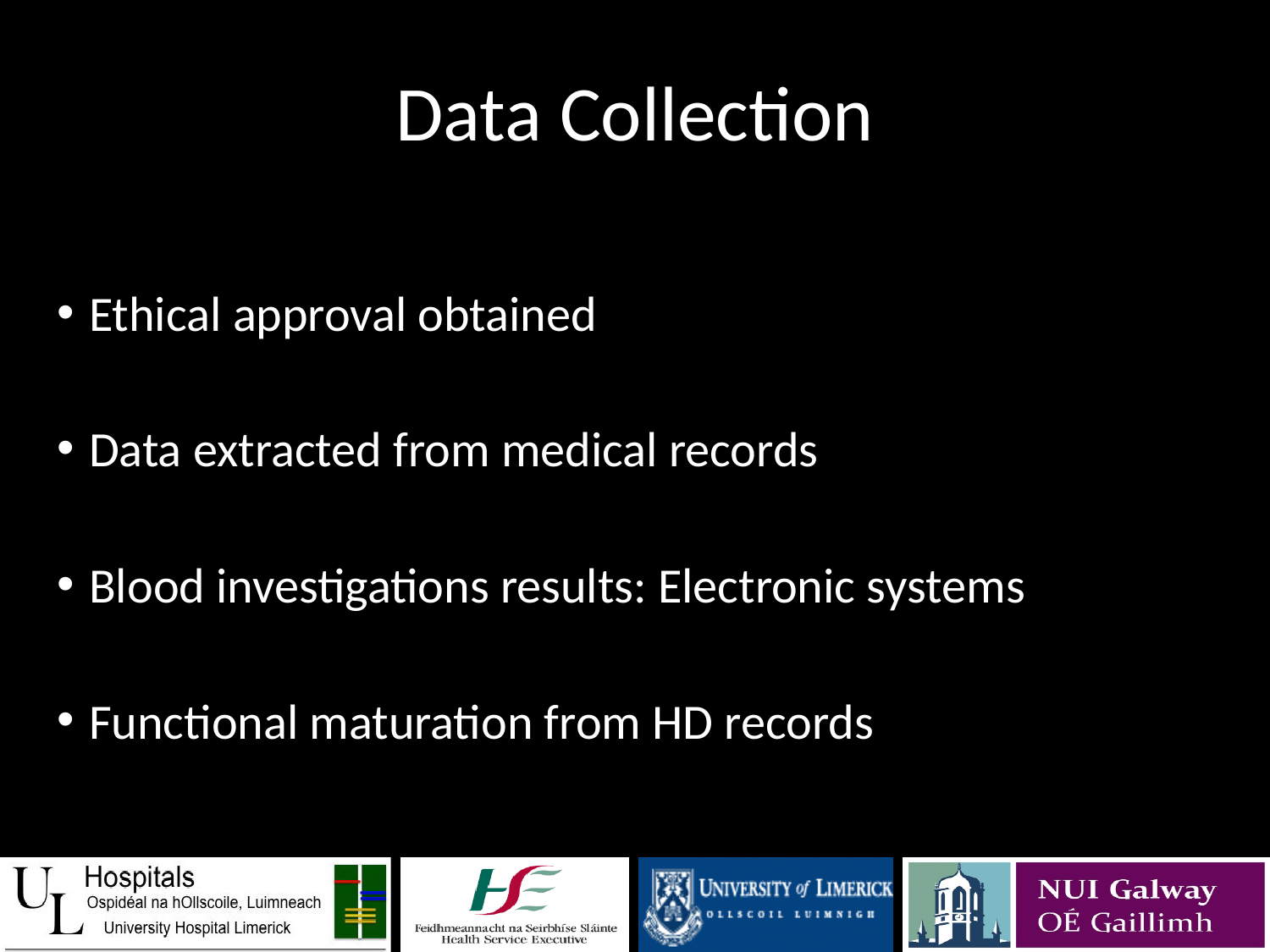

# Data Collection
Ethical approval obtained
Data extracted from medical records
Blood investigations results: Electronic systems
Functional maturation from HD records